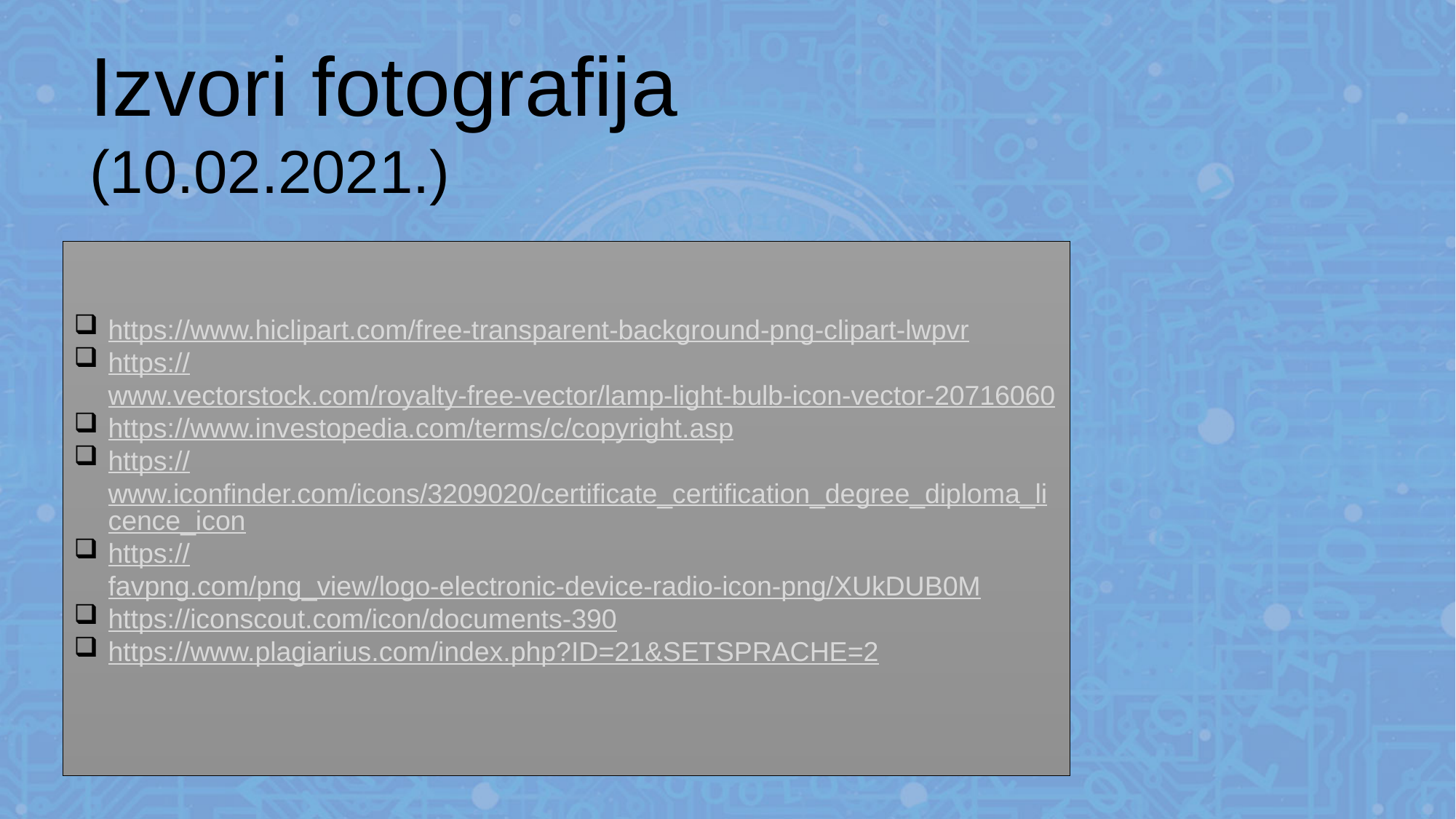

Izvori fotografija (10.02.2021.)
https://www.hiclipart.com/free-transparent-background-png-clipart-lwpvr
https://www.vectorstock.com/royalty-free-vector/lamp-light-bulb-icon-vector-20716060
https://www.investopedia.com/terms/c/copyright.asp
https://www.iconfinder.com/icons/3209020/certificate_certification_degree_diploma_licence_icon
https://favpng.com/png_view/logo-electronic-device-radio-icon-png/XUkDUB0M
https://iconscout.com/icon/documents-390
https://www.plagiarius.com/index.php?ID=21&SETSPRACHE=2